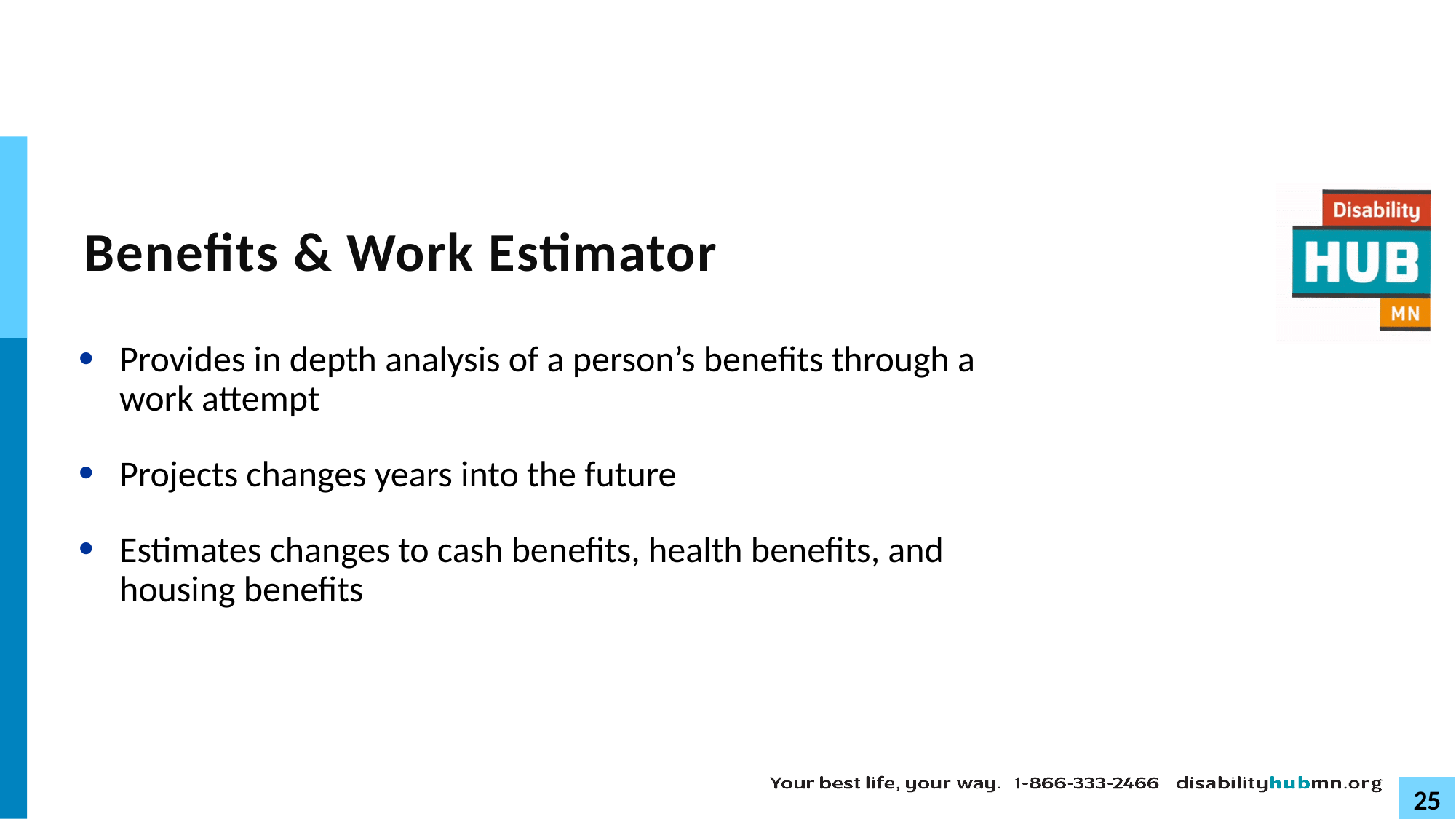

# Benefits & Work Estimator
Provides in depth analysis of a person’s benefits through a work attempt
Projects changes years into the future
Estimates changes to cash benefits, health benefits, and housing benefits